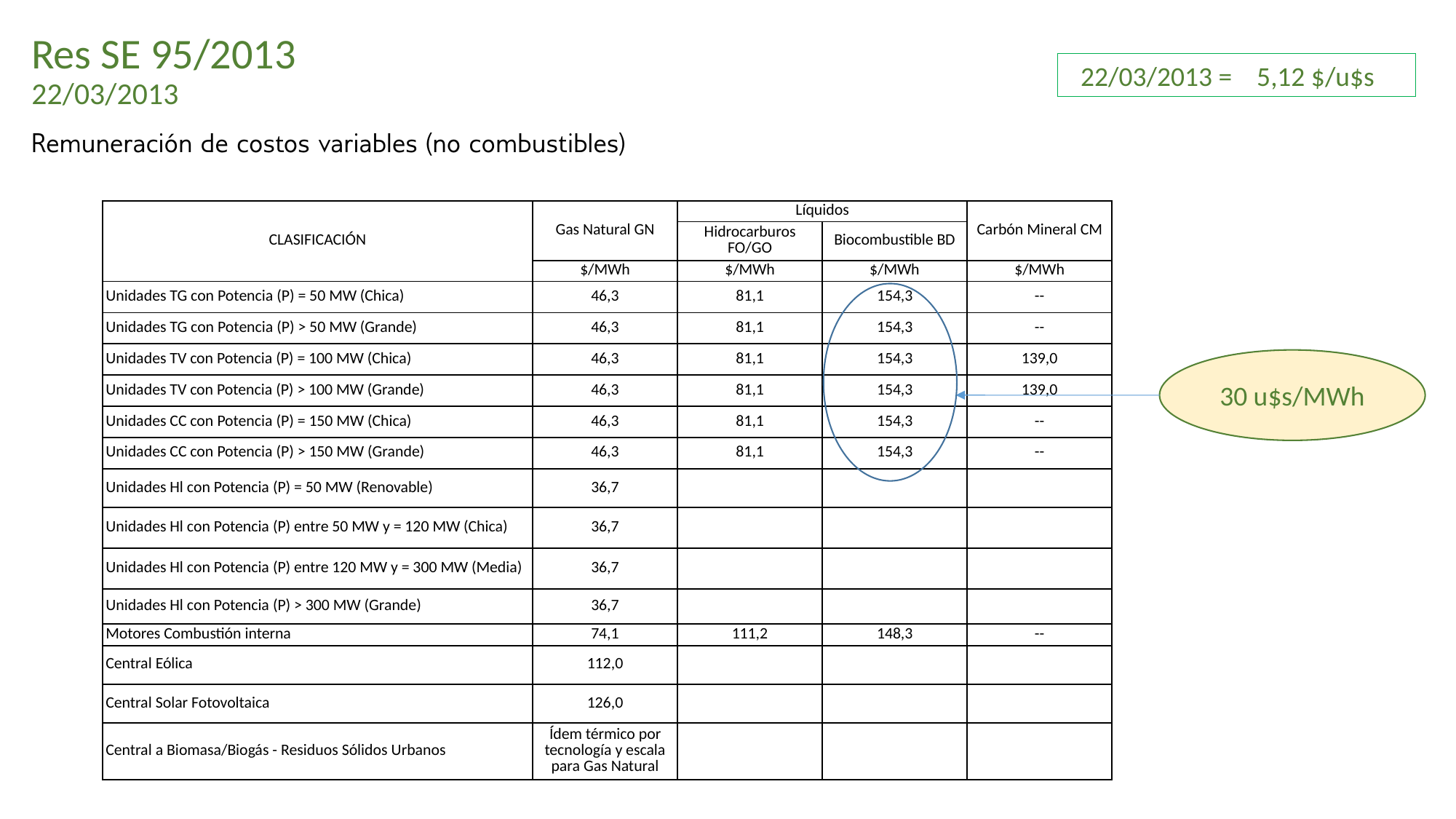

# Res SE 95/2013 22/03/2013
  22/03/2013 =    5,12 $/u$s
Remuneración de costos variables (no combustibles)
| CLASIFICACIÓN | Gas Natural GN | Líquidos |  | Carbón Mineral CM |
| --- | --- | --- | --- | --- |
|  |  | Hidrocarburos FO/GO | Biocombustible BD |  |
|  | $/MWh | $/MWh | $/MWh | $/MWh |
| Unidades TG con Potencia (P) = 50 MW (Chica) | 46,3 | 81,1 | 154,3 | -- |
| Unidades TG con Potencia (P) > 50 MW (Grande) | 46,3 | 81,1 | 154,3 | -- |
| Unidades TV con Potencia (P) = 100 MW (Chica) | 46,3 | 81,1 | 154,3 | 139,0 |
| Unidades TV con Potencia (P) > 100 MW (Grande) | 46,3 | 81,1 | 154,3 | 139,0 |
| Unidades CC con Potencia (P) = 150 MW (Chica) | 46,3 | 81,1 | 154,3 | -- |
| Unidades CC con Potencia (P) > 150 MW (Grande) | 46,3 | 81,1 | 154,3 | -- |
| Unidades Hl con Potencia (P) = 50 MW (Renovable) | 36,7 |  |  |  |
| Unidades Hl con Potencia (P) entre 50 MW y = 120 MW (Chica) | 36,7 |  |  |  |
| Unidades Hl con Potencia (P) entre 120 MW y = 300 MW (Media) | 36,7 |  |  |  |
| Unidades Hl con Potencia (P) > 300 MW (Grande) | 36,7 |  |  |  |
| Motores Combustión interna | 74,1 | 111,2 | 148,3 | -- |
| Central Eólica | 112,0 |  |  |  |
| Central Solar Fotovoltaica | 126,0 |  |  |  |
| Central a Biomasa/Biogás - Residuos Sólidos Urbanos | Ídem térmico por tecnología y escala para Gas Natural |  |  |  |

30 u$s/MWh